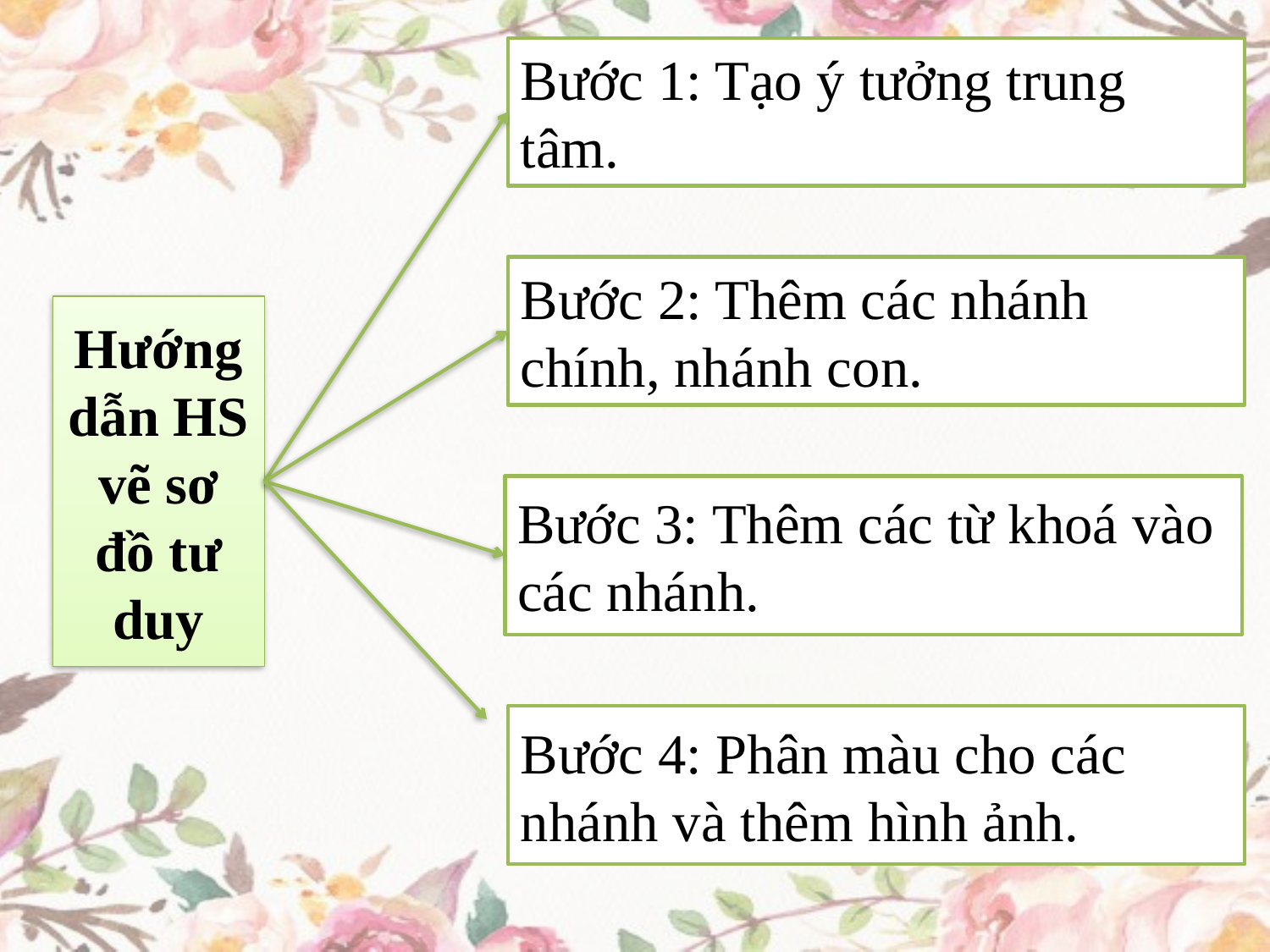

Bước 1: Tạo ý tưởng trung tâm.
Bước 2: Thêm các nhánh chính, nhánh con.
Hướng dẫn HS vẽ sơ đồ tư duy
Bước 3: Thêm các từ khoá vào các nhánh.
Bước 4: Phân màu cho các nhánh và thêm hình ảnh.